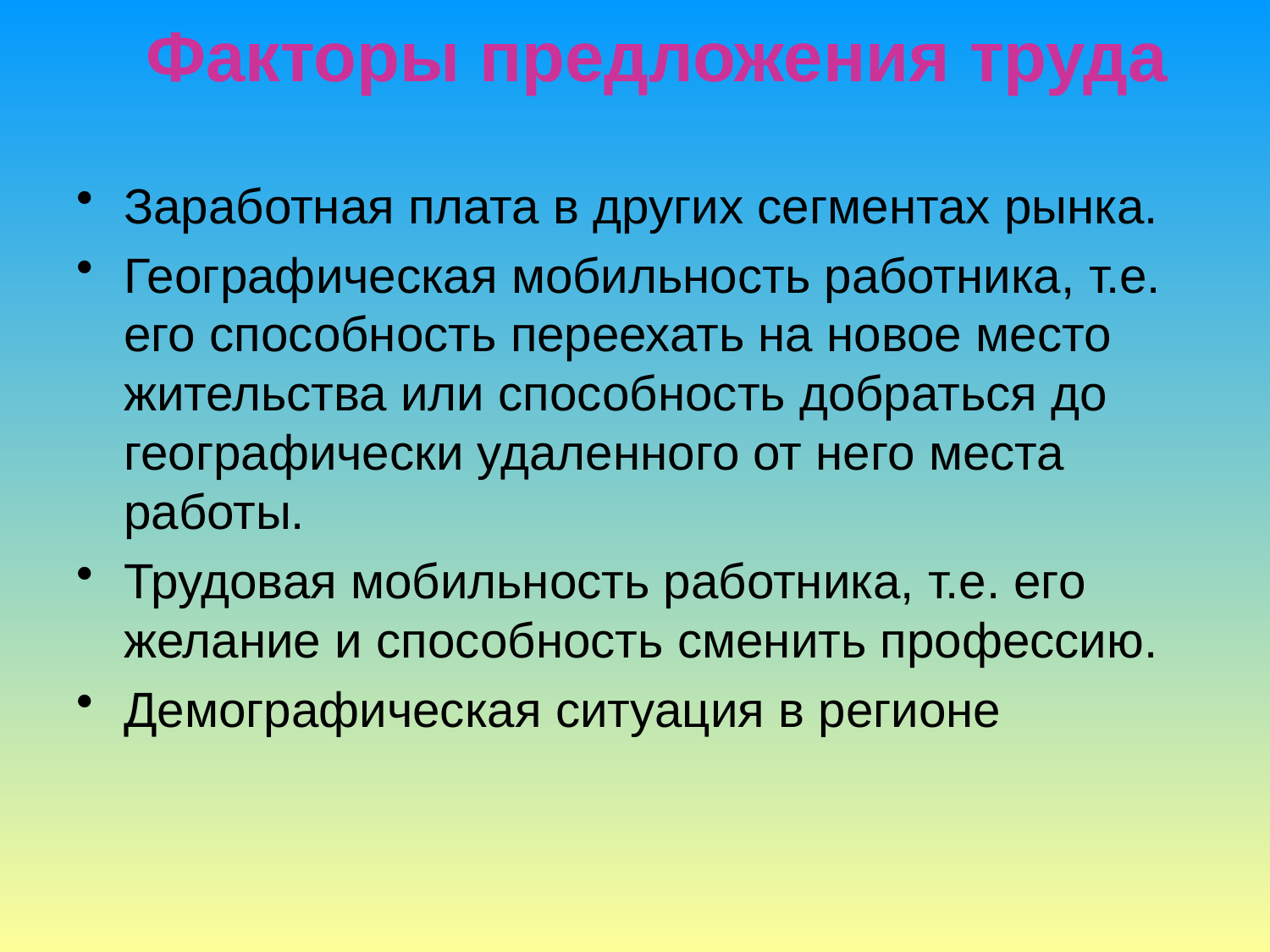

# Факторы предложения труда
Заработная плата в других сегментах рынка.
Географическая мобильность работника, т.е. его способность переехать на новое место жительства или способность добраться до географически удаленного от него места работы.
Трудовая мобильность работника, т.е. его желание и способность сменить профессию.
Демографическая ситуация в регионе